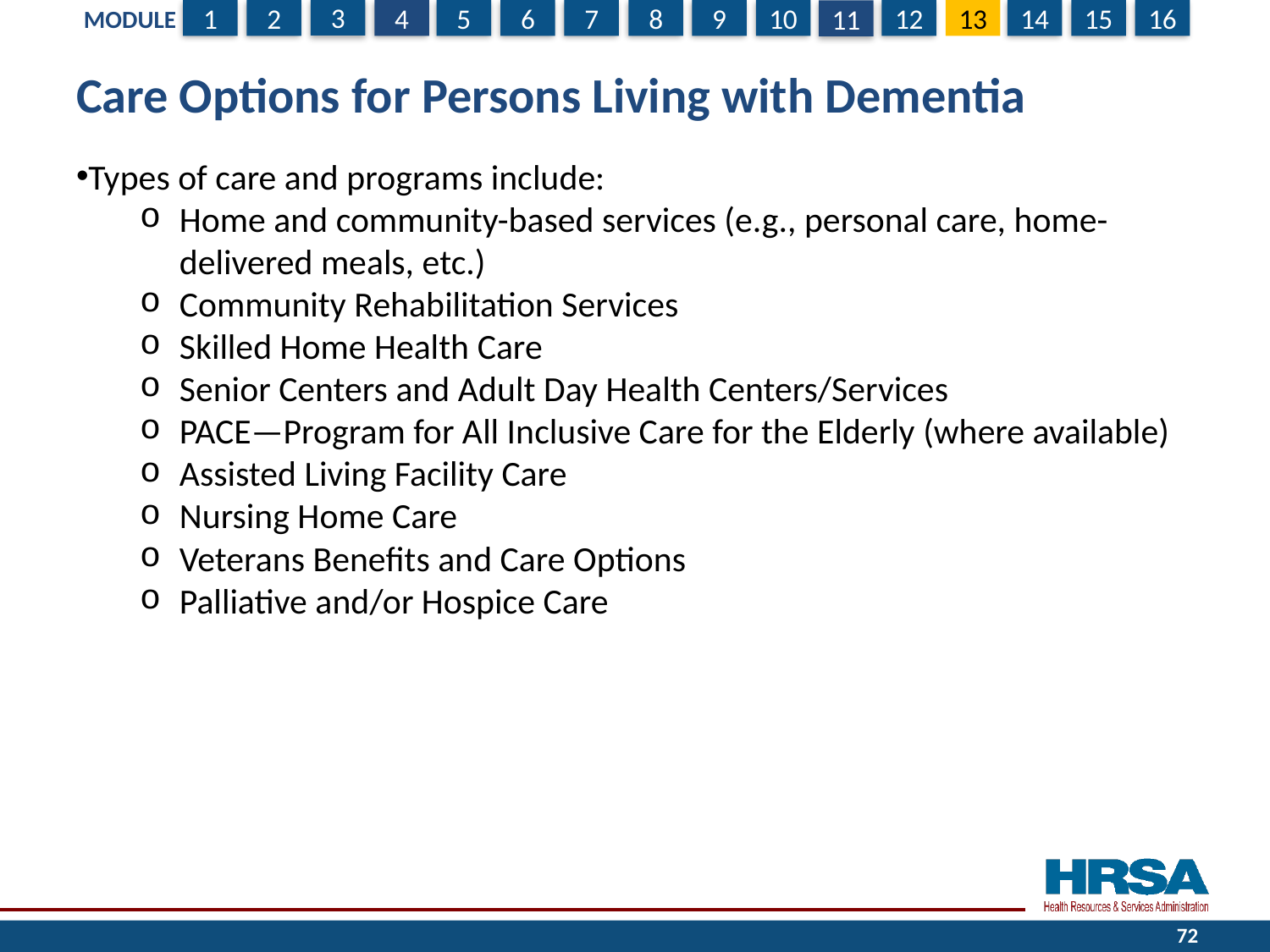

# Care Options for Persons Living with Dementia
Types of care and programs include:
Home and community-based services (e.g., personal care, home-delivered meals, etc.)
Community Rehabilitation Services
Skilled Home Health Care
Senior Centers and Adult Day Health Centers/Services
PACE—Program for All Inclusive Care for the Elderly (where available)
Assisted Living Facility Care
Nursing Home Care
Veterans Benefits and Care Options
Palliative and/or Hospice Care